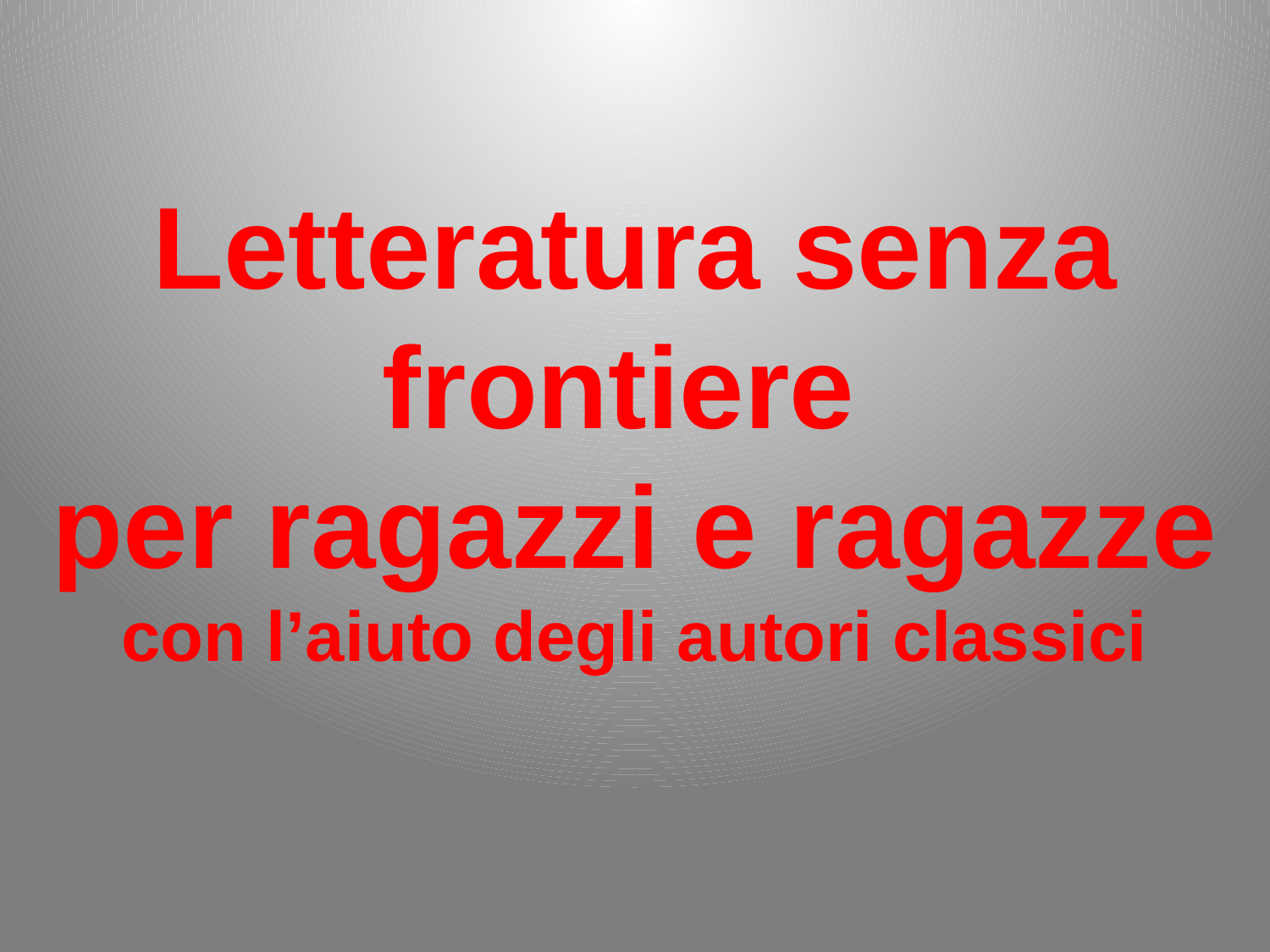

Letteratura senza frontiere
per ragazzi e ragazze
con l’aiuto degli autori classici